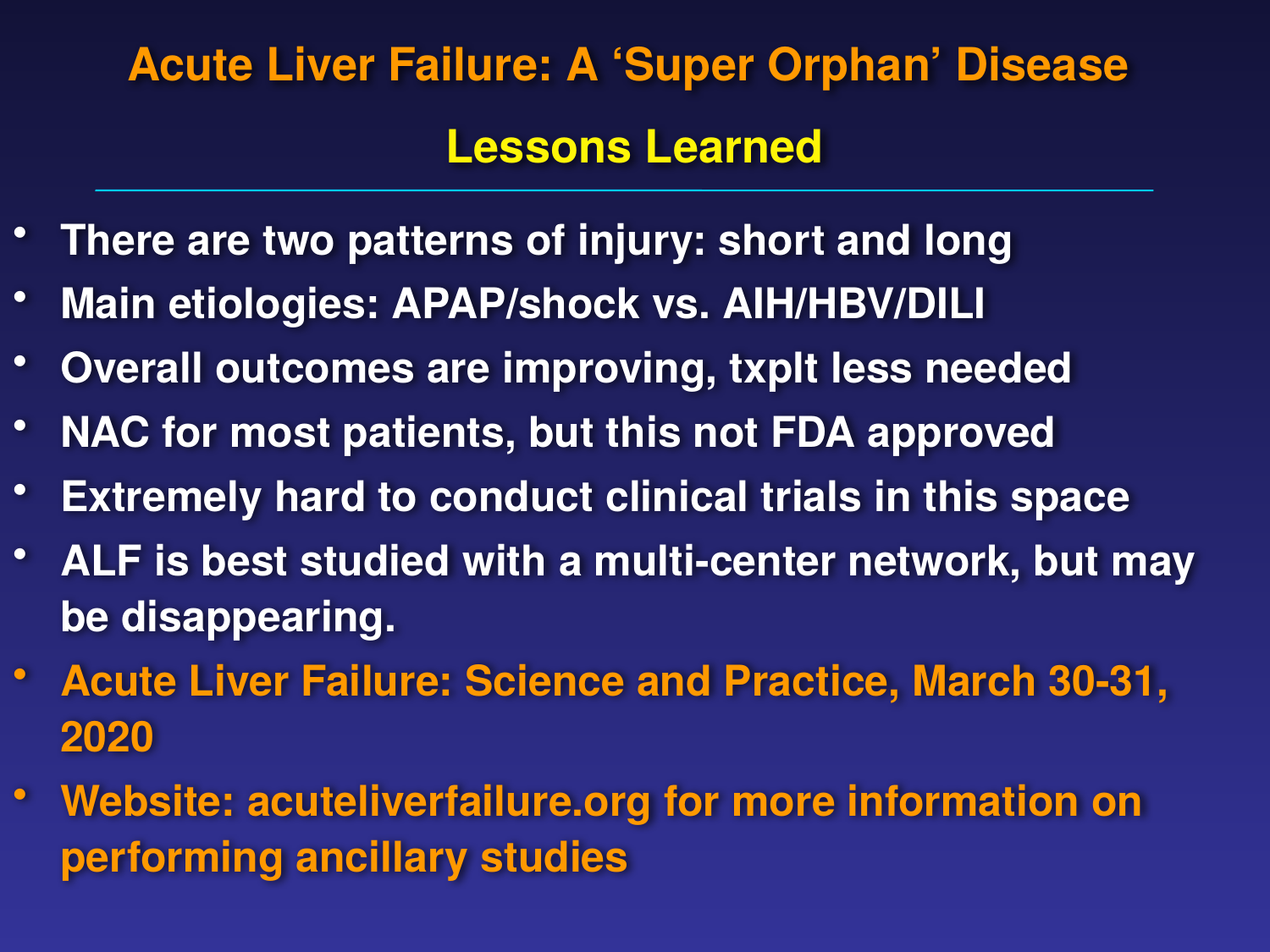

Acute Liver Failure: A ‘Super Orphan’ Disease
Lessons Learned

There are two patterns of injury: short and long
Main etiologies: APAP/shock vs. AIH/HBV/DILI
Overall outcomes are improving, txplt less needed
NAC for most patients, but this not FDA approved
Extremely hard to conduct clinical trials in this space
ALF is best studied with a multi-center network, but may be disappearing.
Acute Liver Failure: Science and Practice, March 30-31, 2020
Website: acuteliverfailure.org for more information on performing ancillary studies